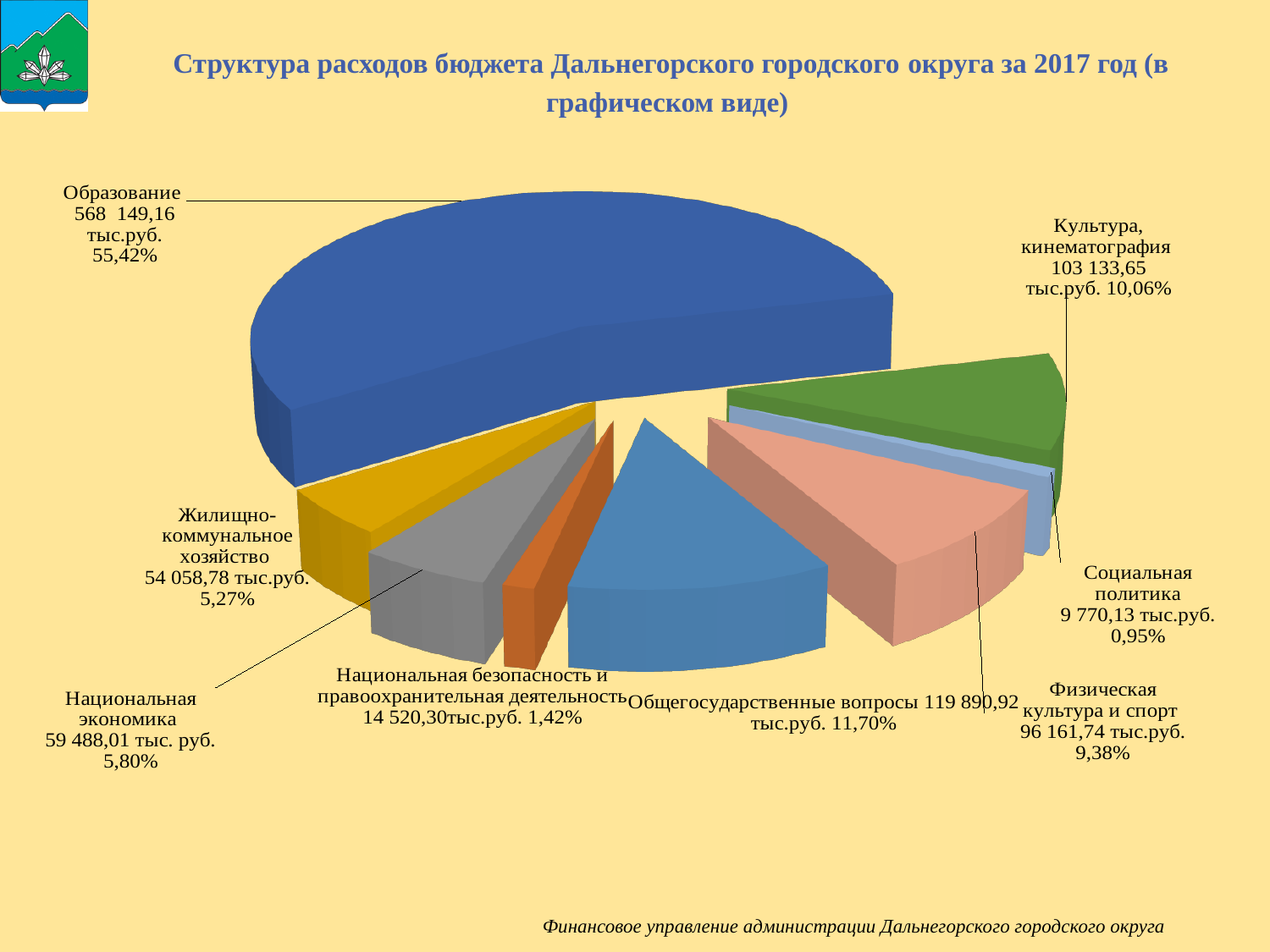

Структура расходов бюджета Дальнегорского городского округа за 2017 год (в графическом виде)

[unsupported chart]